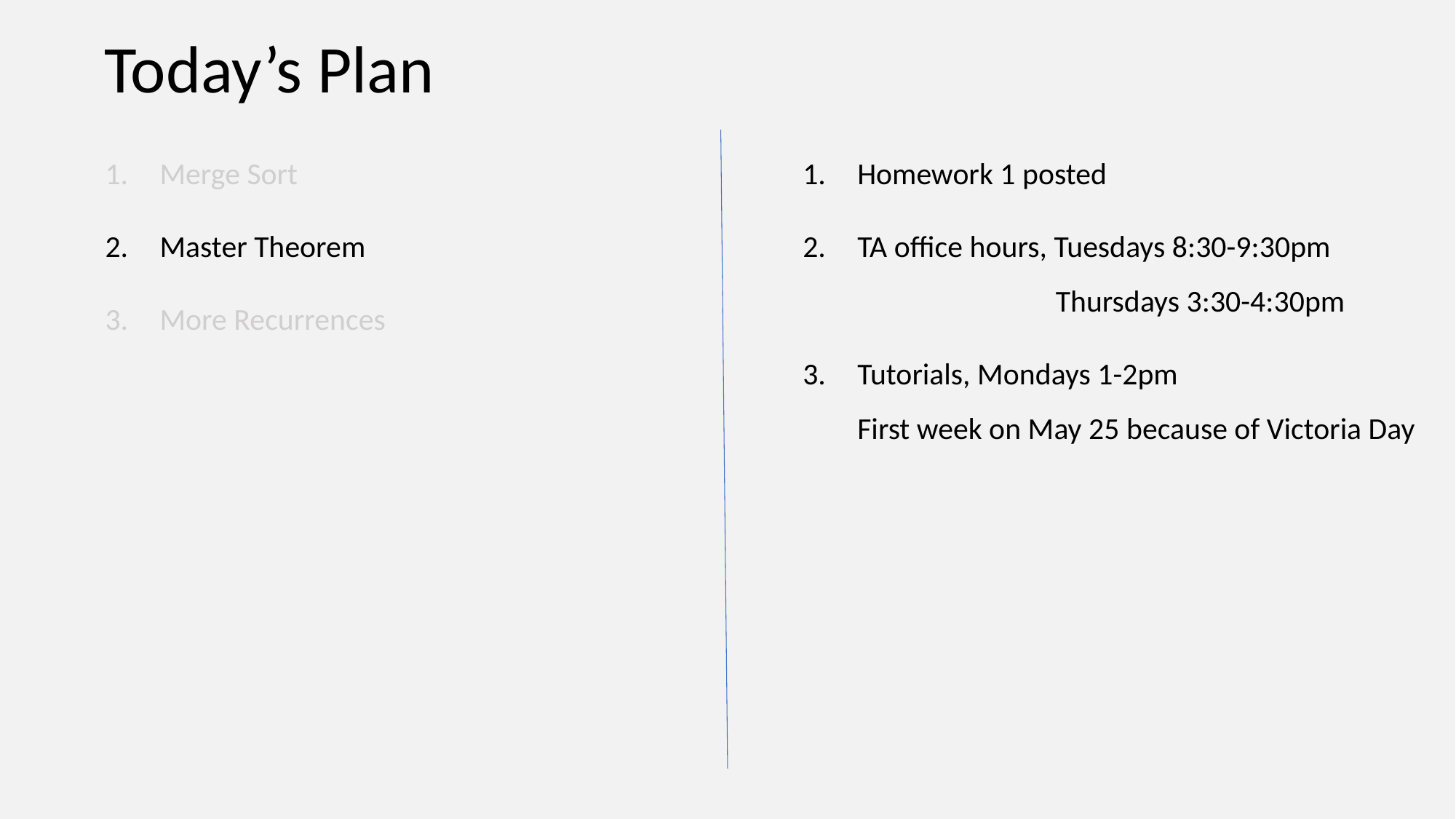

# Today’s Plan
Merge Sort

Master Theorem

More Recurrences

Homework 1 posted

TA office hours, Tuesdays 8:30-9:30pm
     Thursdays 3:30-4:30pm

Tutorials, Mondays 1-2pm
First week on May 25 because of Victoria Day